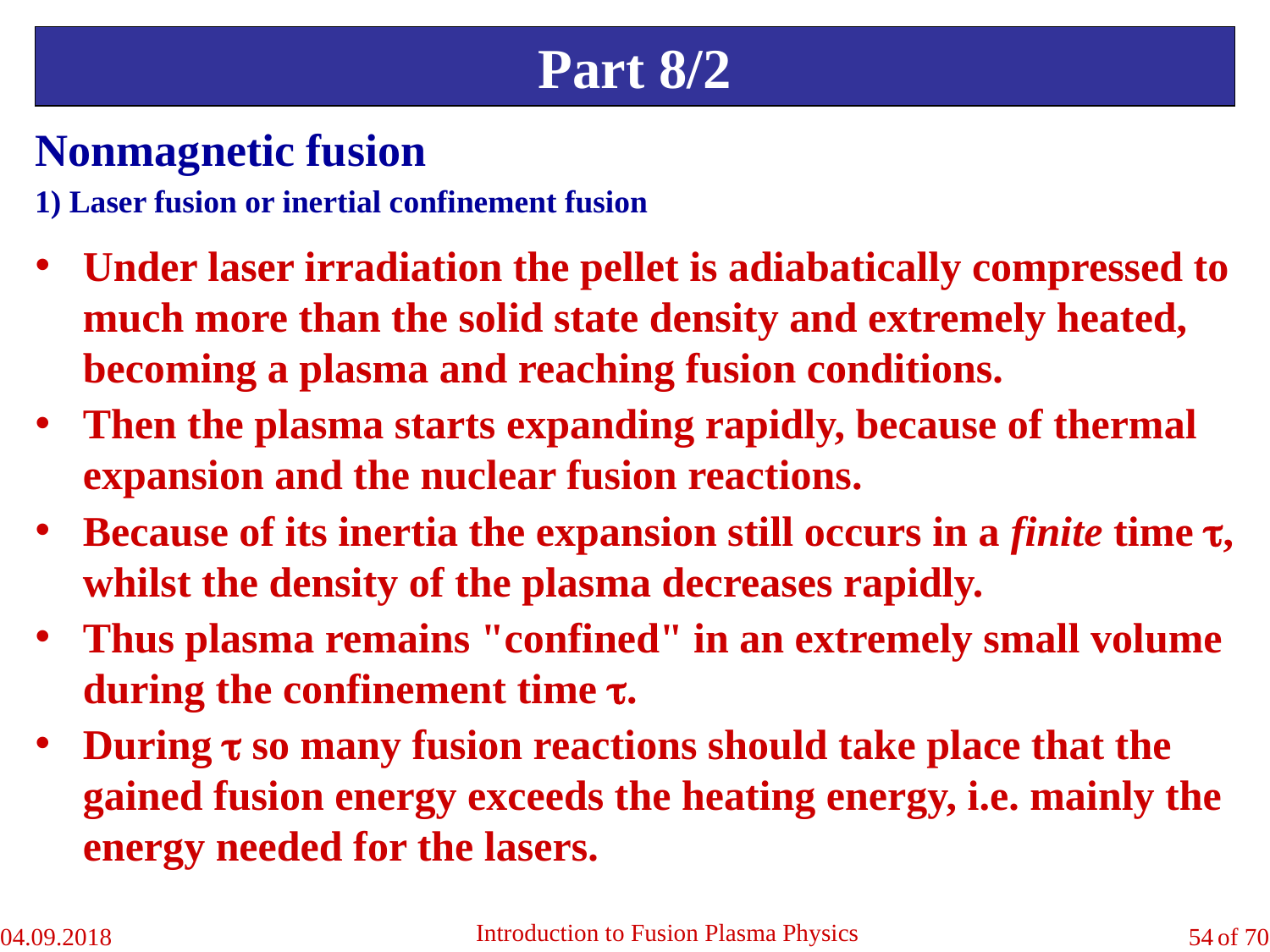

Part 8/2
Nonmagnetic fusion
1) Laser fusion or inertial confinement fusion
Under laser irradiation the pellet is adiabatically compressed to much more than the solid state density and extremely heated, becoming a plasma and reaching fusion conditions.
Then the plasma starts expanding rapidly, because of thermal expansion and the nuclear fusion reactions.
Because of its inertia the expansion still occurs in a finite time τ, whilst the density of the plasma decreases rapidly.
Thus plasma remains "confined" in an extremely small volume during the confinement time τ.
During τ so many fusion reactions should take place that the gained fusion energy exceeds the heating energy, i.e. mainly the energy needed for the lasers.

Introduction to Fusion Plasma Physics
04.09.2018
54